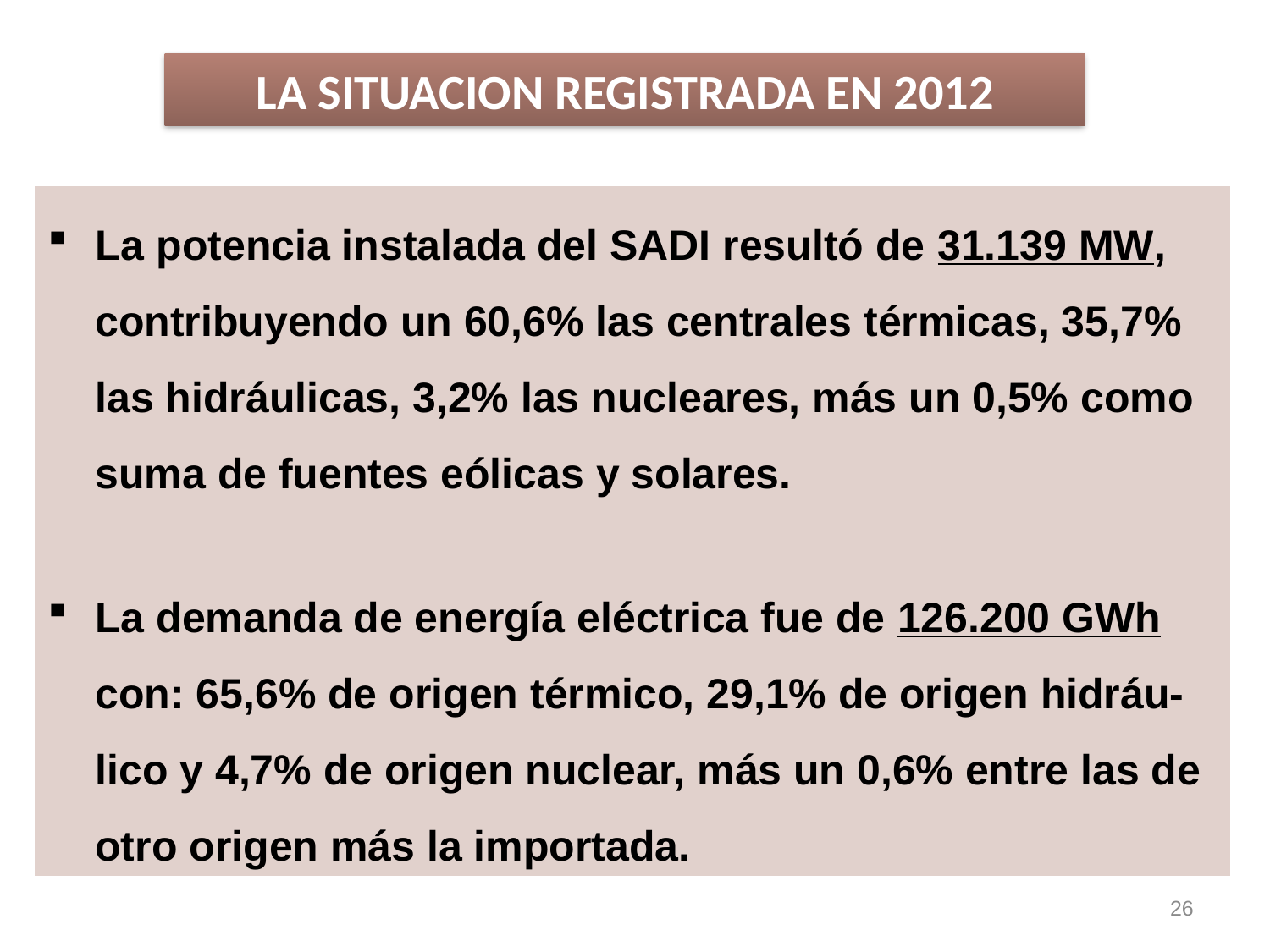

LA SITUACION REGISTRADA EN 2012
La potencia instalada del SADI resultó de 31.139 MW, contribuyendo un 60,6% las centrales térmicas, 35,7% las hidráulicas, 3,2% las nucleares, más un 0,5% como suma de fuentes eólicas y solares.

La demanda de energía eléctrica fue de 126.200 GWh con: 65,6% de origen térmico, 29,1% de origen hidráu-lico y 4,7% de origen nuclear, más un 0,6% entre las de otro origen más la importada.
26